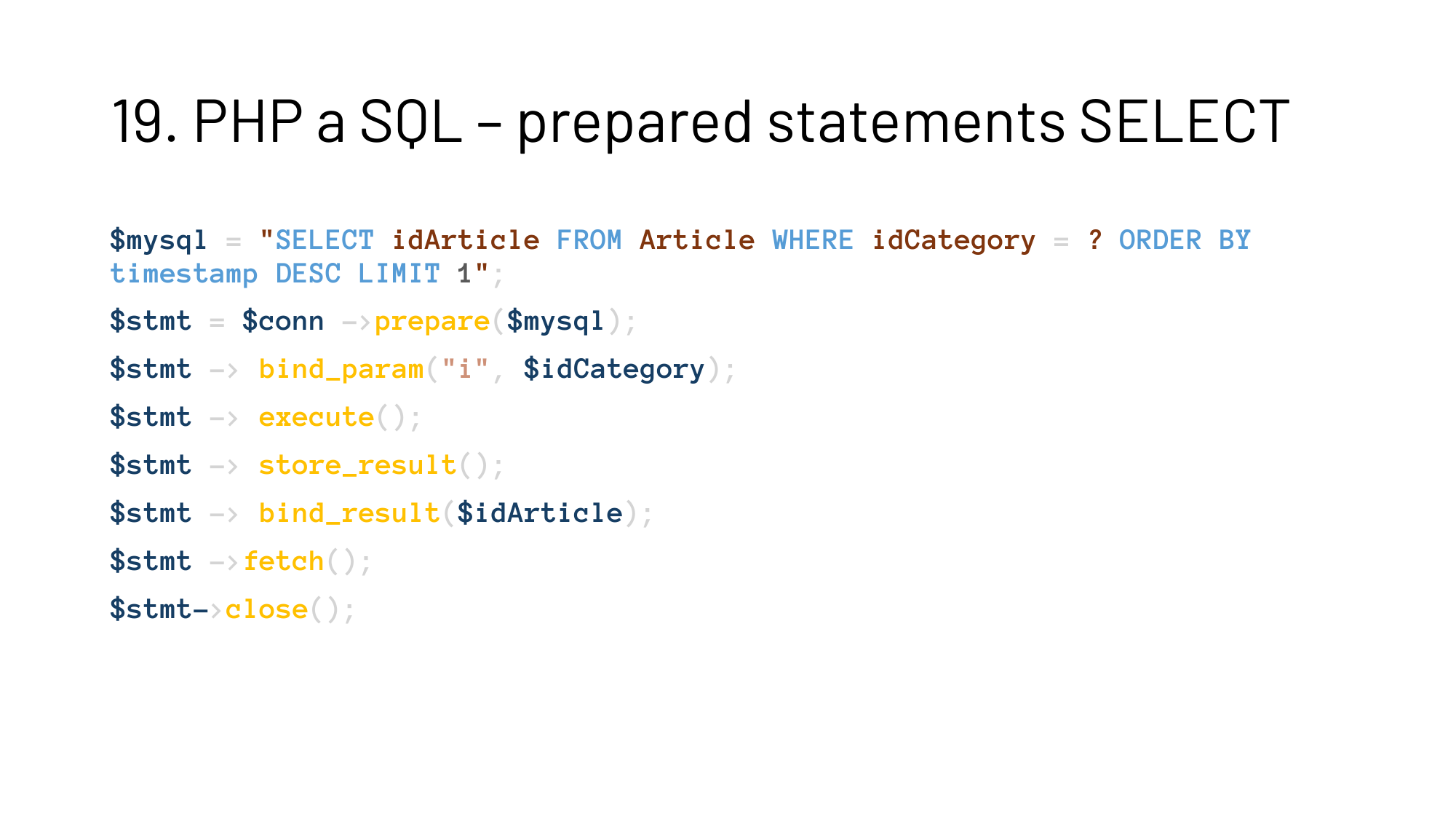

# 19. PHP a SQL – prepared statements SELECT
$mysql = "SELECT idArticle FROM Article WHERE idCategory = ? ORDER BY timestamp DESC LIMIT 1";
$stmt = $conn ->prepare($mysql);
$stmt -> bind_param("i", $idCategory);
$stmt -> execute();
$stmt -> store_result();
$stmt -> bind_result($idArticle);
$stmt ->fetch();
$stmt->close();